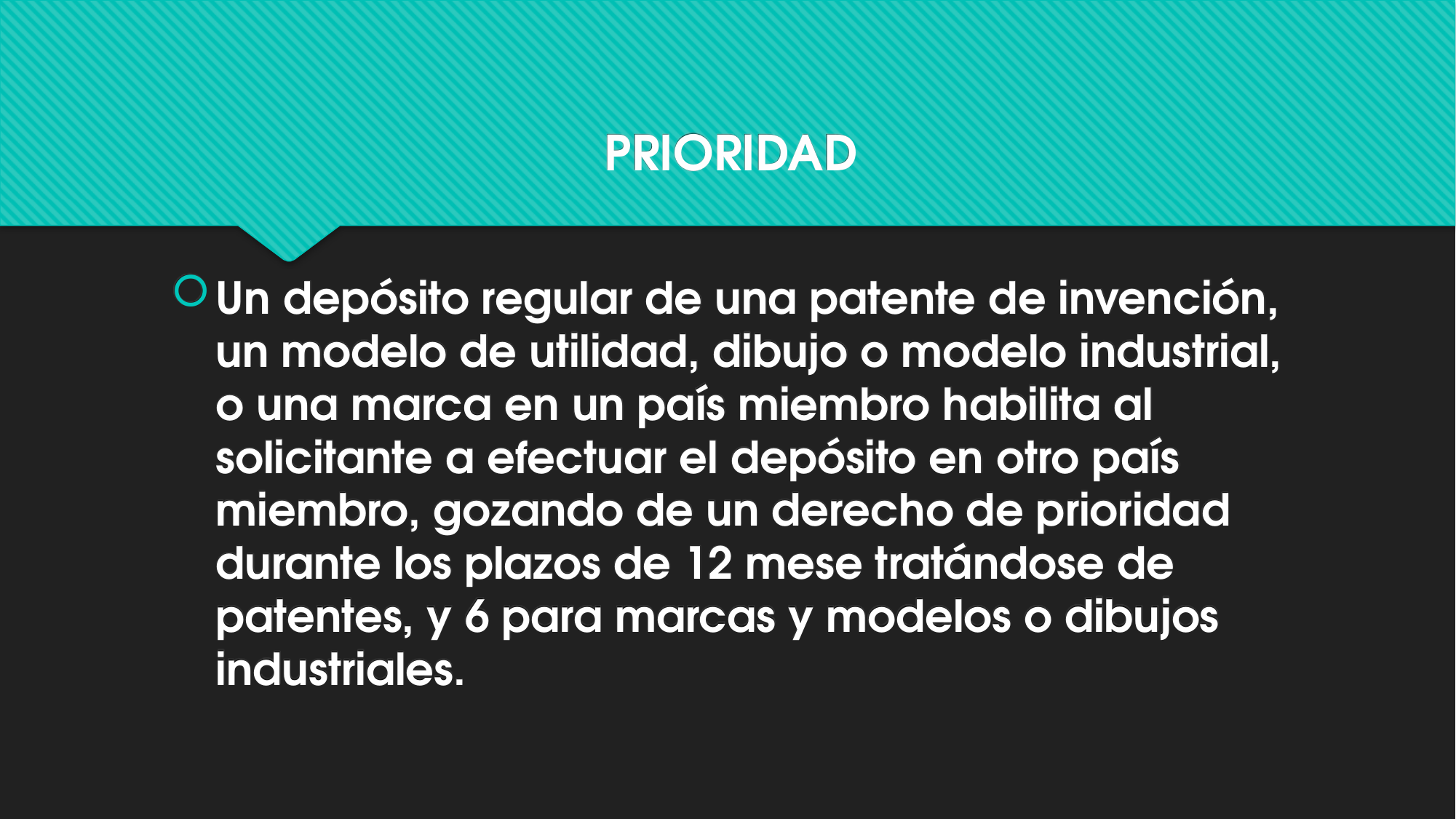

PRIORIDAD
Un depósito regular de una patente de invención, un modelo de utilidad, dibujo o modelo industrial, o una marca en un país miembro habilita al solicitante a efectuar el depósito en otro país miembro, gozando de un derecho de prioridad durante los plazos de 12 mese tratándose de patentes, y 6 para marcas y modelos o dibujos industriales.